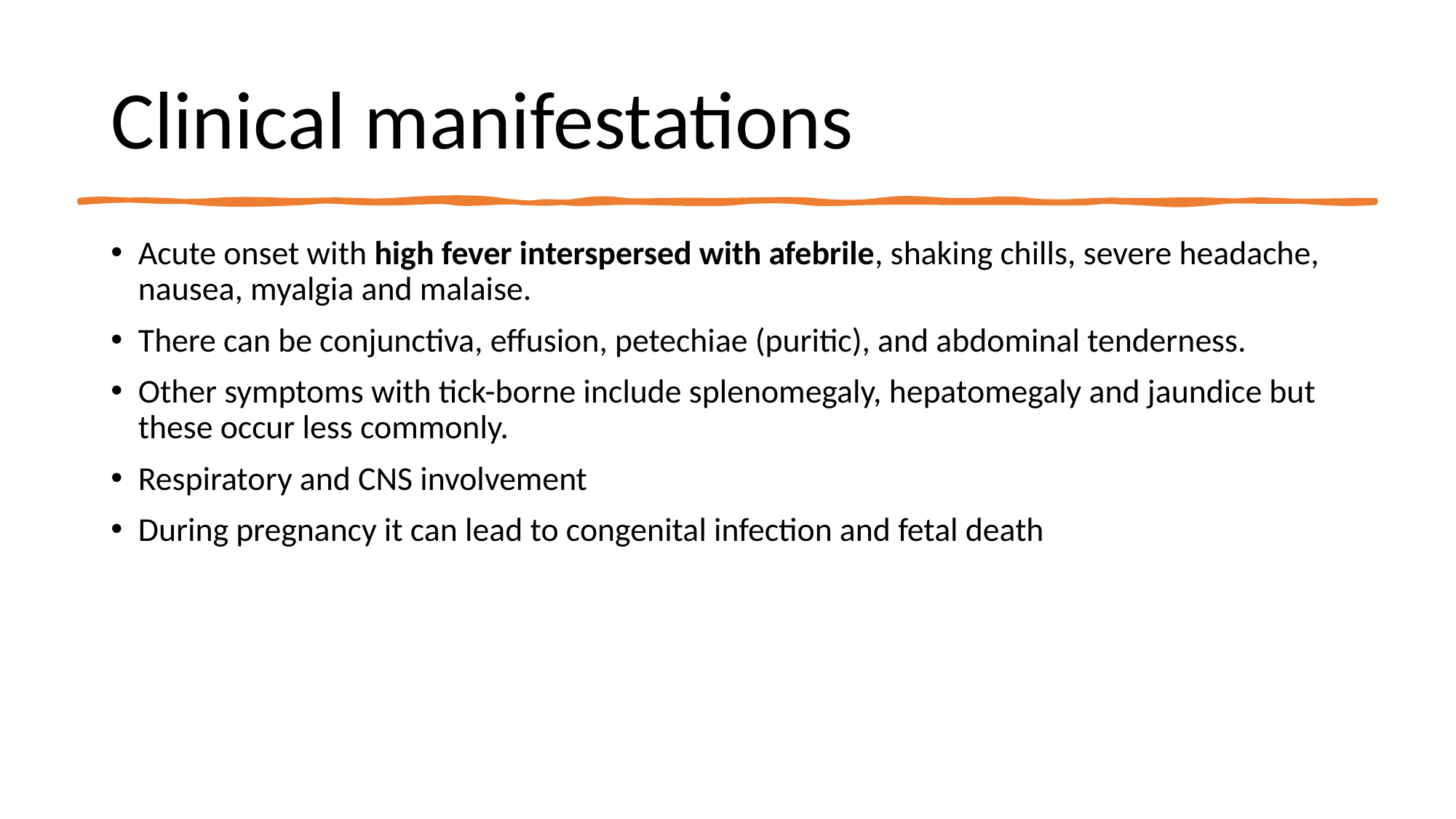

# Clinical manifestations

Acute onset with high fever interspersed with afebrile, shaking chills, severe headache, nausea, myalgia and malaise.
There can be conjunctiva, effusion, petechiae (puritic), and abdominal tenderness.
Other symptoms with tick-borne include splenomegaly, hepatomegaly and jaundice but these occur less commonly.
Respiratory and CNS involvement
During pregnancy it can lead to congenital infection and fetal death